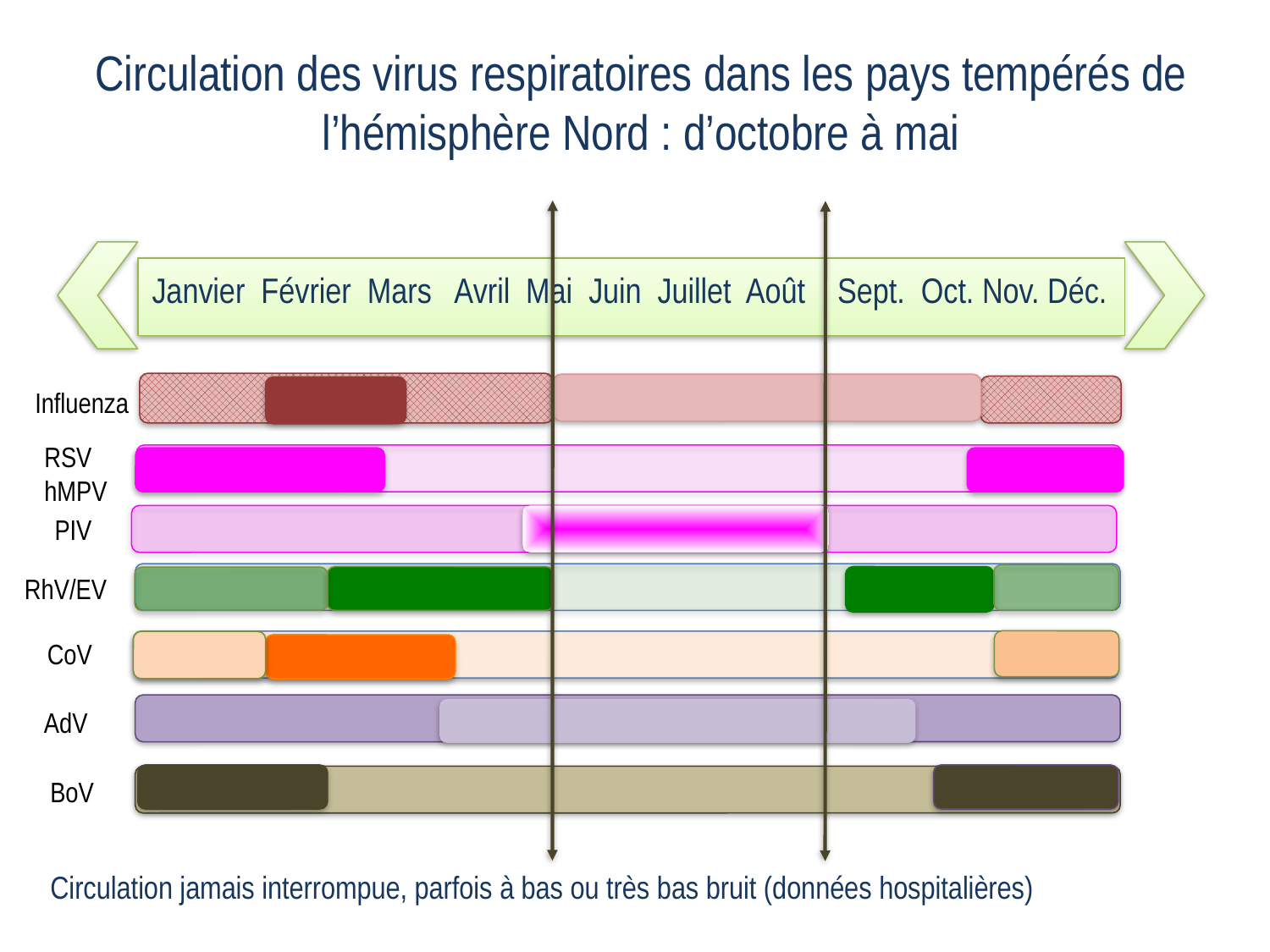

Circulation des virus respiratoires dans les pays tempérés de l’hémisphère Nord : d’octobre à mai

Janvier  Février  Mars   Avril  Mai  Juin  Juillet  Août    Sept.  Oct. Nov. Déc.

Influenza
RSV
hMPV

PIV

RhV/EV

CoV

AdV

BoV
Circulation jamais interrompue, parfois à bas ou très bas bruit (données hospitalières)